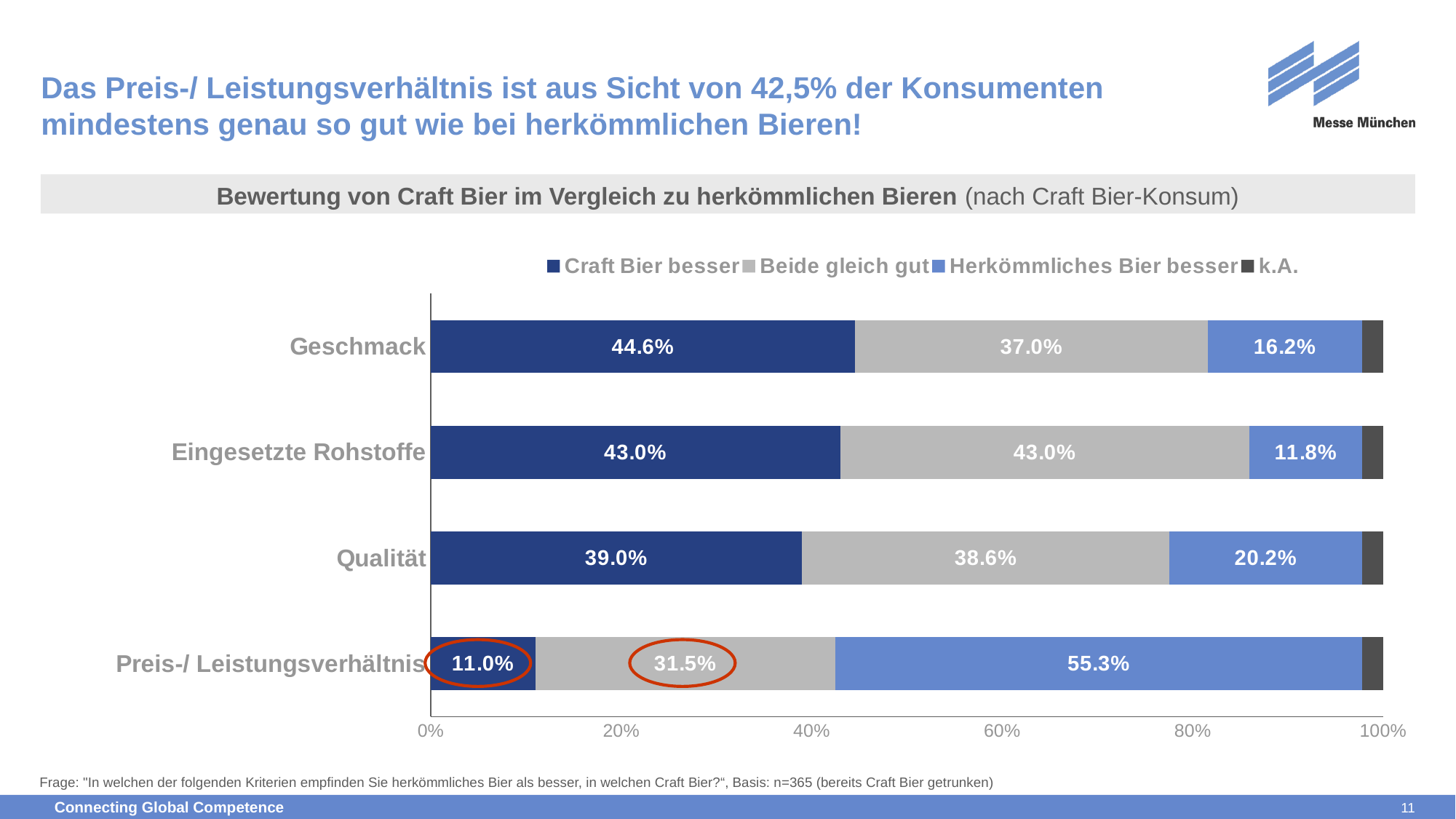

# Das Preis-/ Leistungsverhältnis ist aus Sicht von 42,5% der Konsumenten mindestens genau so gut wie bei herkömmlichen Bieren!
Bewertung von Craft Bier im Vergleich zu herkömmlichen Bieren (nach Craft Bier-Konsum)

### Chart

| Category | Craft Bier besser | Beide gleich gut | Herkömmliches Bier besser | k.A. |
|---|---|---|---|---|
| Preis-/ Leistungsverhältnis | 0.11 | 0.315 | 0.553 | 0.02200000000000002 |
| Qualität | 0.39 | 0.386 | 0.202 | 0.02200000000000002 |
| Eingesetzte Rohstoffe | 0.42999999999999994 | 0.43 | 0.118 | 0.02200000000000013 |
| Geschmack | 0.44599999999999995 | 0.37 | 0.162 | 0.02200000000000002 |

Frage: "In welchen der folgenden Kriterien empfinden Sie herkömmliches Bier als besser, in welchen Craft Bier?“, Basis: n=365 (bereits Craft Bier getrunken)
11